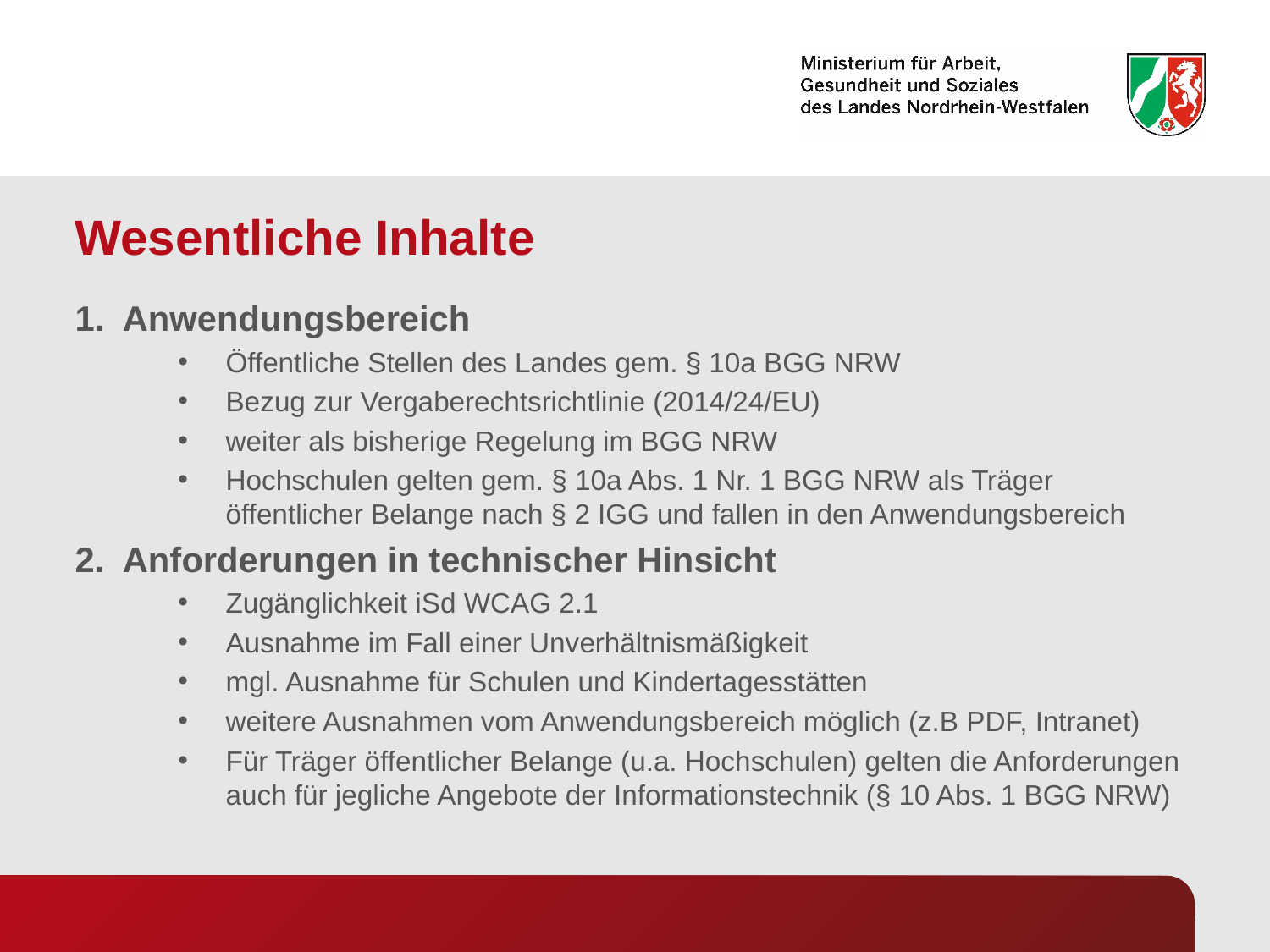

# Wesentliche Inhalte
Anwendungsbereich
Öffentliche Stellen des Landes gem. § 10a BGG NRW
Bezug zur Vergaberechtsrichtlinie (2014/24/EU)
weiter als bisherige Regelung im BGG NRW
Hochschulen gelten gem. § 10a Abs. 1 Nr. 1 BGG NRW als Träger öffentlicher Belange nach § 2 IGG und fallen in den Anwendungsbereich
Anforderungen in technischer Hinsicht
Zugänglichkeit iSd WCAG 2.1
Ausnahme im Fall einer Unverhältnismäßigkeit
mgl. Ausnahme für Schulen und Kindertagesstätten
weitere Ausnahmen vom Anwendungsbereich möglich (z.B PDF, Intranet)
Für Träger öffentlicher Belange (u.a. Hochschulen) gelten die Anforderungen auch für jegliche Angebote der Informationstechnik (§ 10 Abs. 1 BGG NRW)